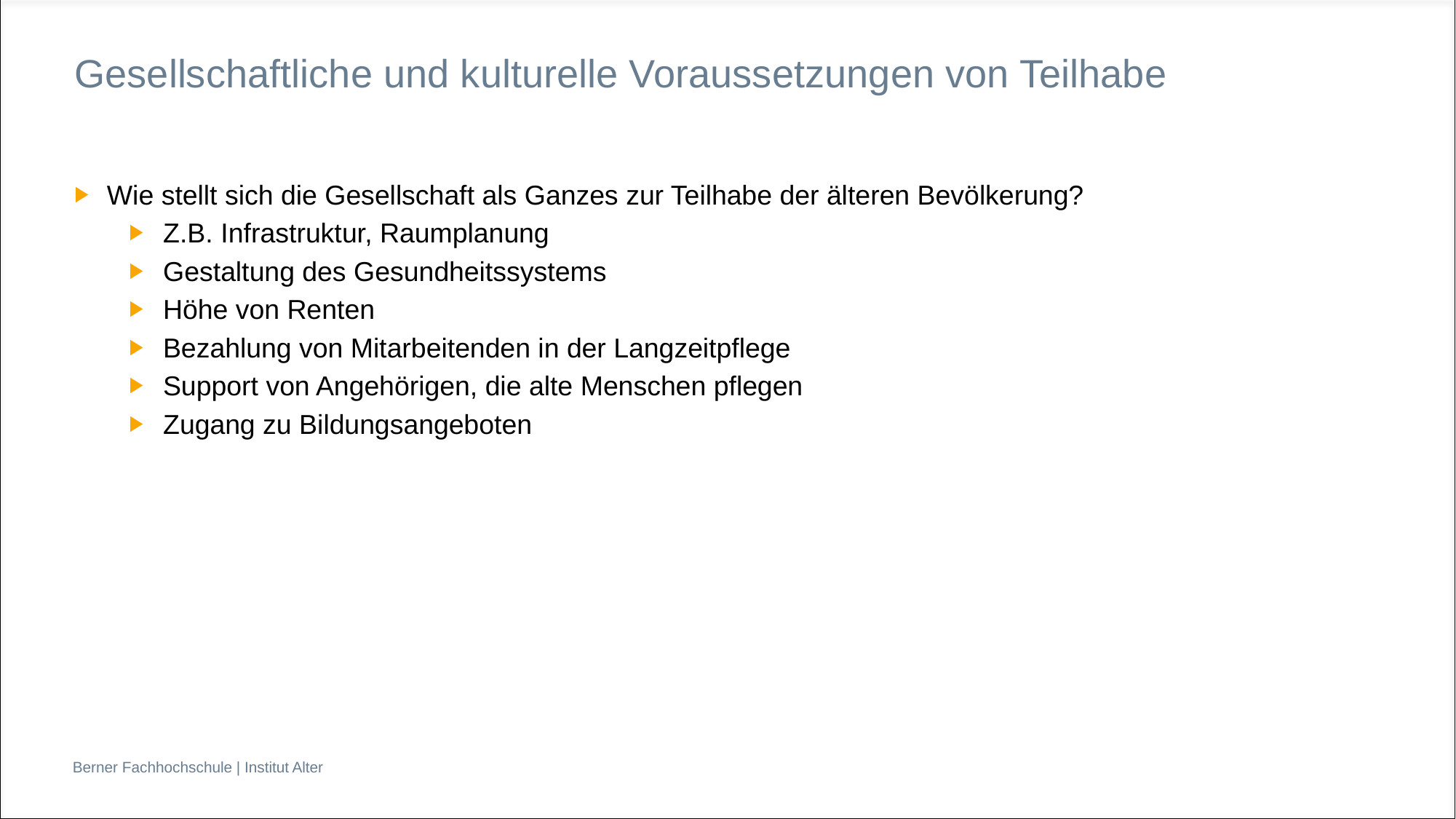

# Gesellschaftliche und kulturelle Voraussetzungen von Teilhabe
Wie stellt sich die Gesellschaft als Ganzes zur Teilhabe der älteren Bevölkerung?
Z.B. Infrastruktur, Raumplanung
Gestaltung des Gesundheitssystems
Höhe von Renten
Bezahlung von Mitarbeitenden in der Langzeitpflege
Support von Angehörigen, die alte Menschen pflegen
Zugang zu Bildungsangeboten